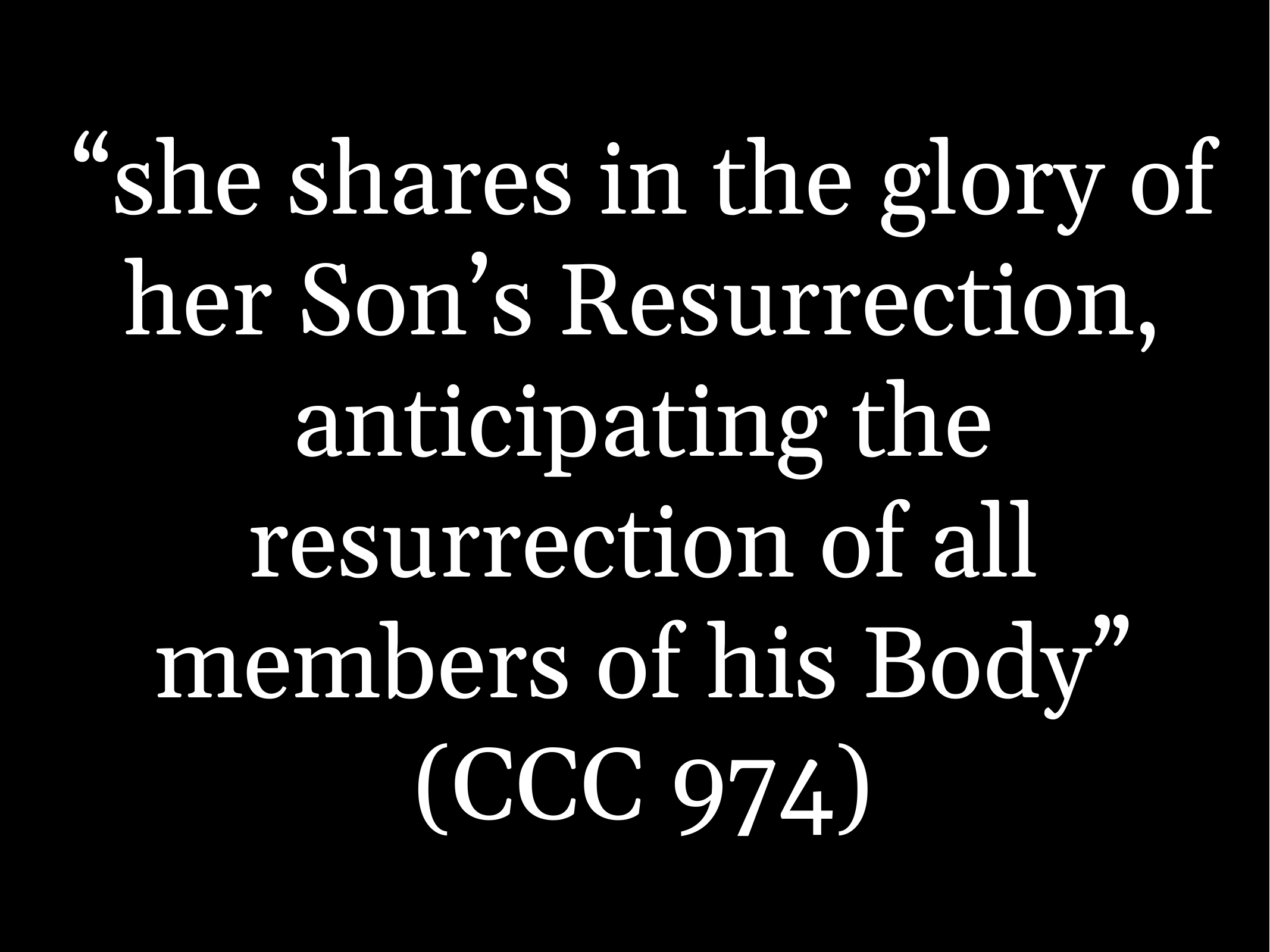

# “she shares in the glory of her Son’s Resurrection, anticipating the resurrection of all members of his Body” (CCC 974)